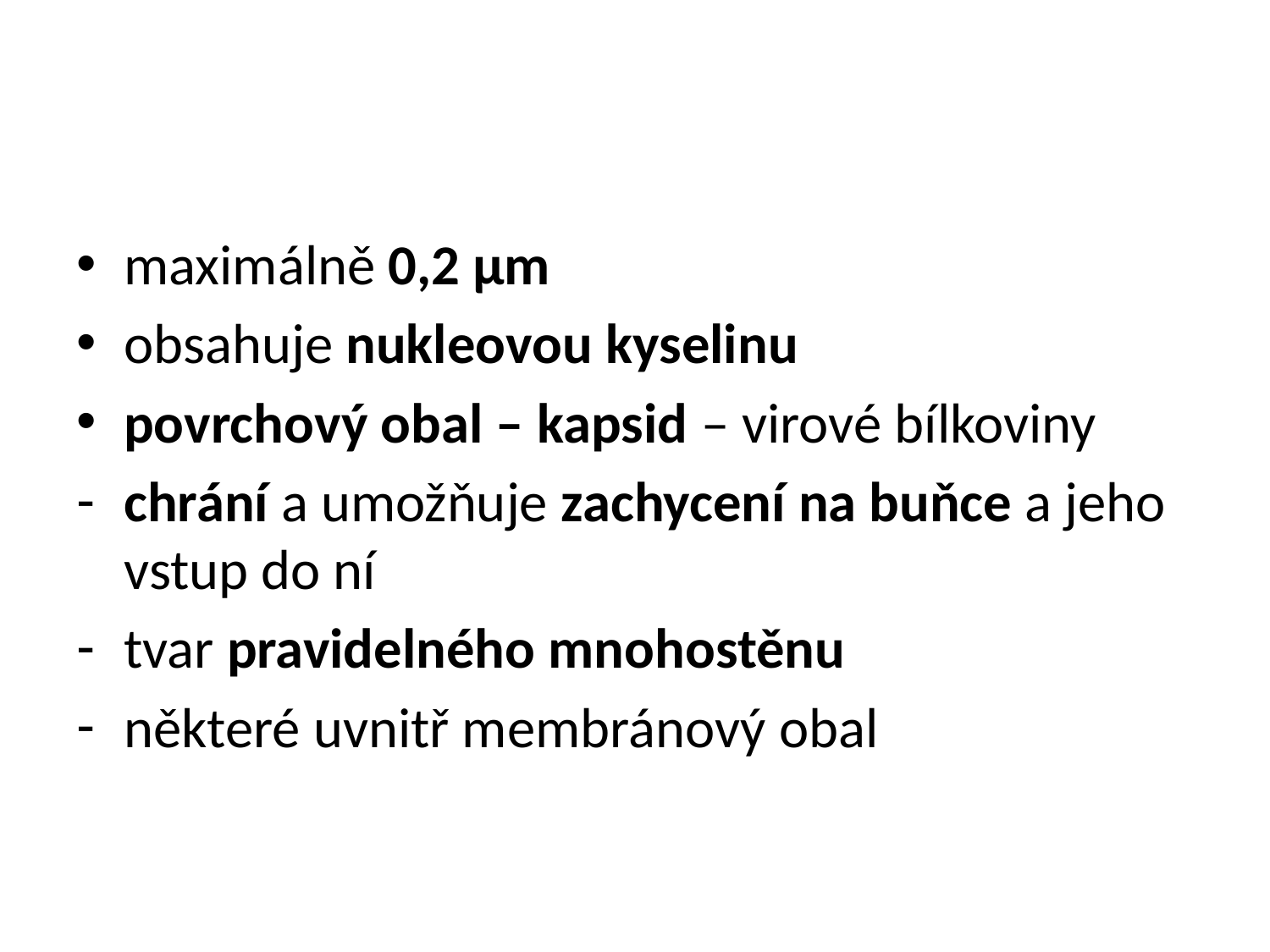

#
maximálně 0,2 µm
obsahuje nukleovou kyselinu
povrchový obal – kapsid – virové bílkoviny
chrání a umožňuje zachycení na buňce a jeho vstup do ní
tvar pravidelného mnohostěnu
některé uvnitř membránový obal